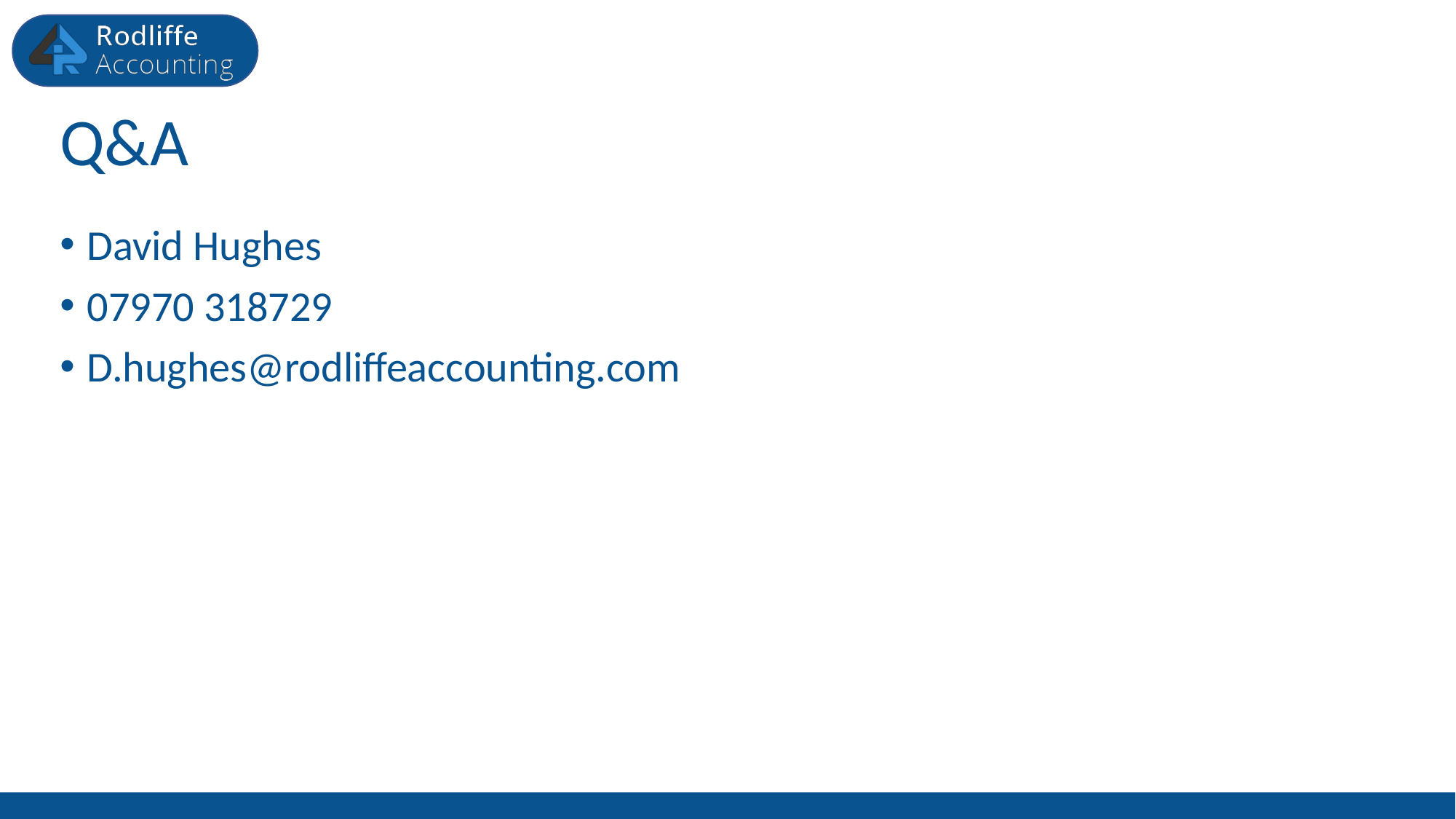

# Q&A
David Hughes
07970 318729
D.hughes@rodliffeaccounting.com